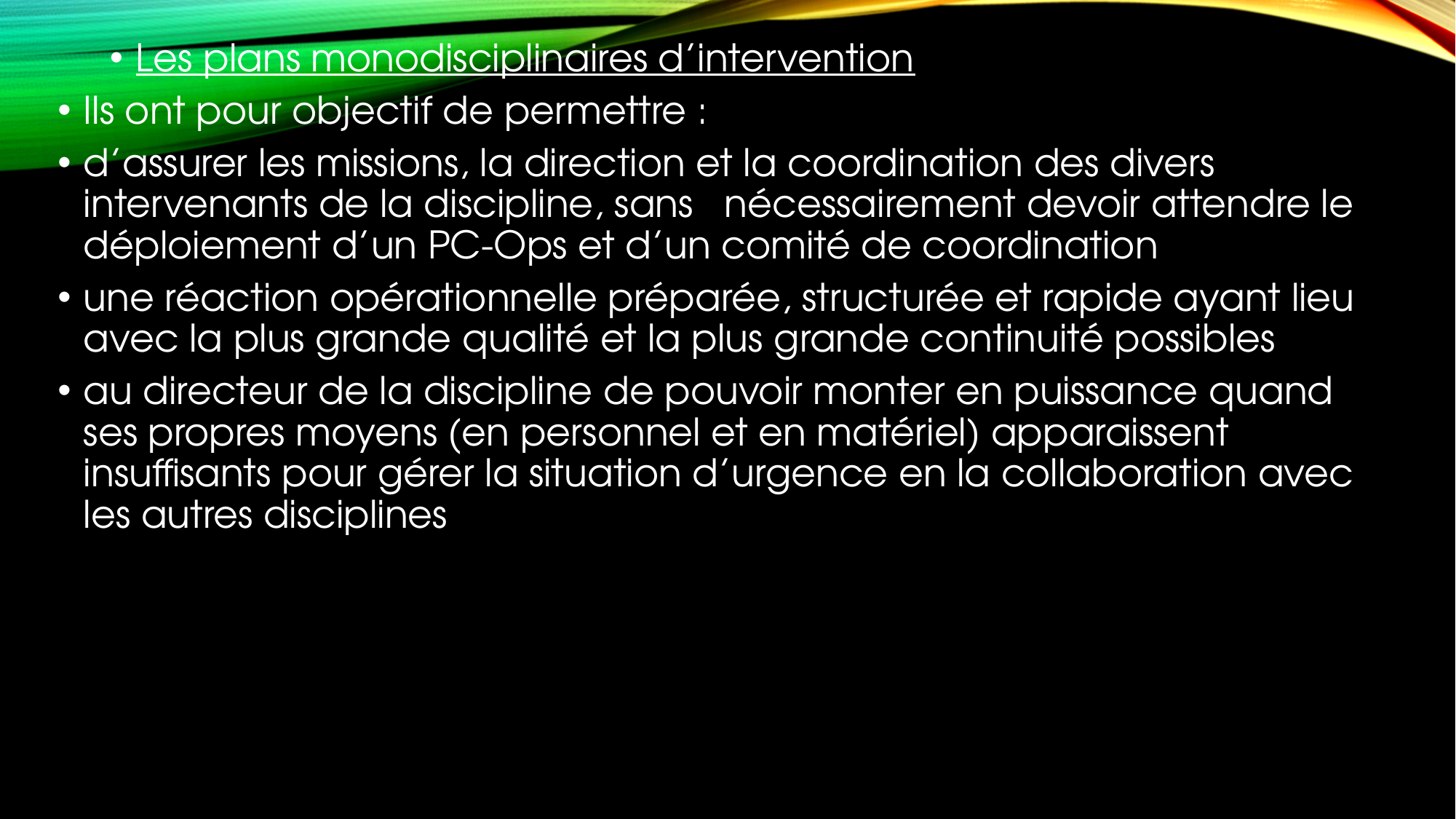

Les plans monodisciplinaires d’intervention
Ils ont pour objectif de permettre :
d’assurer les missions, la direction et la coordination des divers intervenants de la discipline, sans   nécessairement devoir attendre le déploiement d’un PC-Ops et d’un comité de coordination
une réaction opérationnelle préparée, structurée et rapide ayant lieu avec la plus grande qualité et la plus grande continuité possibles
au directeur de la discipline de pouvoir monter en puissance quand ses propres moyens (en personnel et en matériel) apparaissent insuffisants pour gérer la situation d’urgence en la collaboration avec les autres disciplines